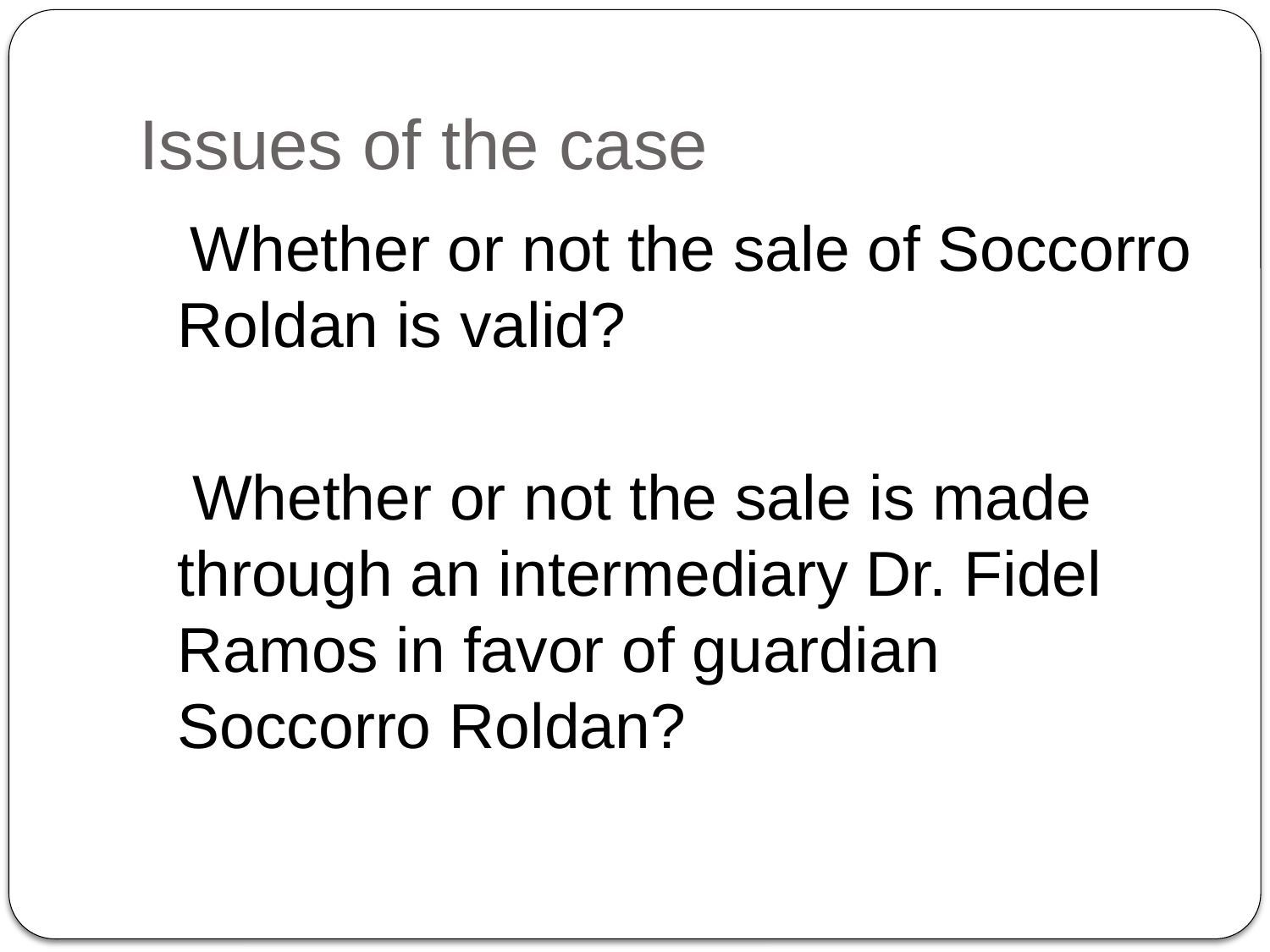

# Issues of the case
    Whether or not the sale of Soccorro Roldan is valid?

   Whether or not the sale is made through an intermediary Dr. Fidel Ramos in favor of guardian Soccorro Roldan?